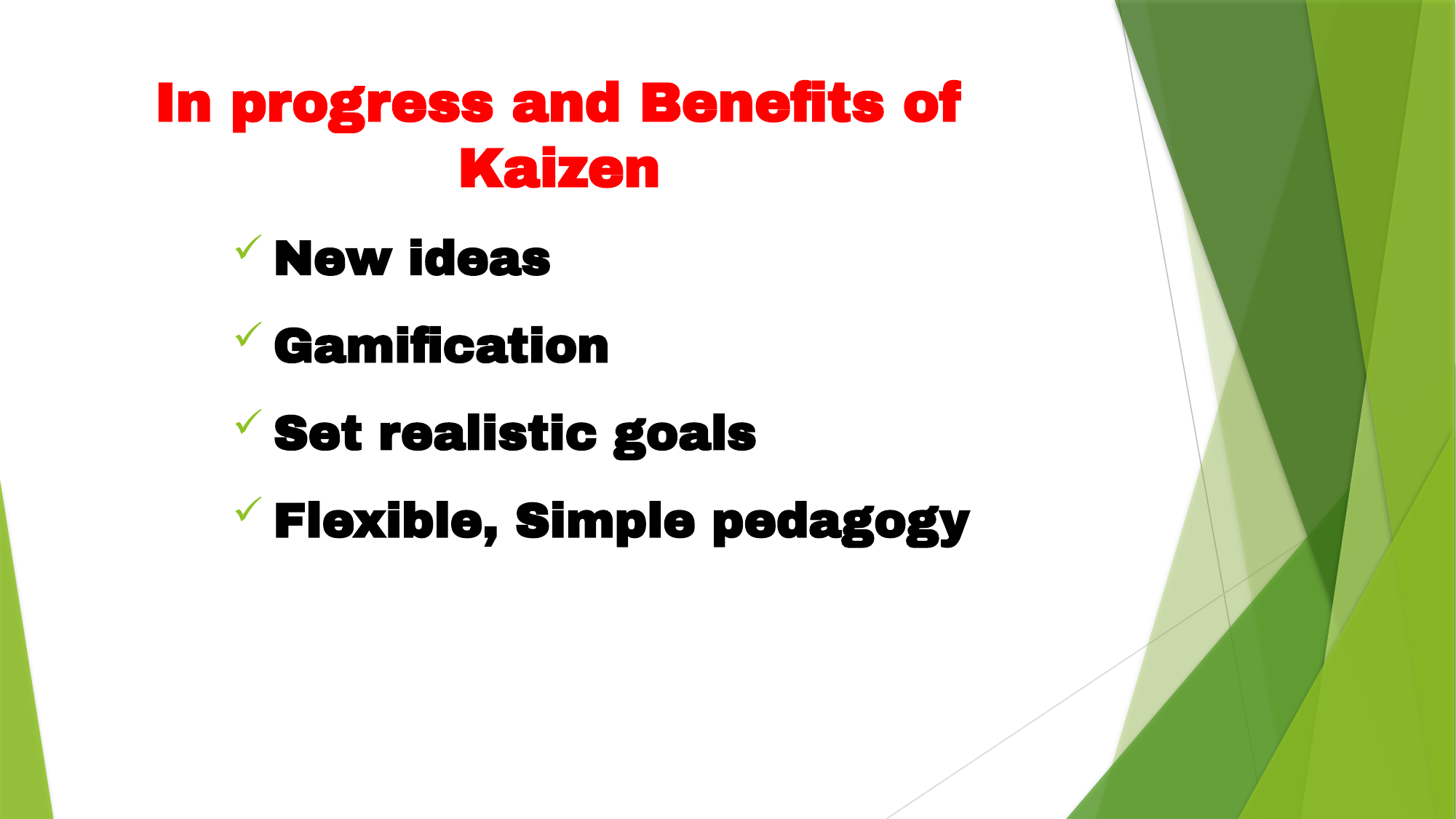

# In progress and Benefits of Kaizen
New ideas
Gamification
Set realistic goals
Flexible, Simple pedagogy